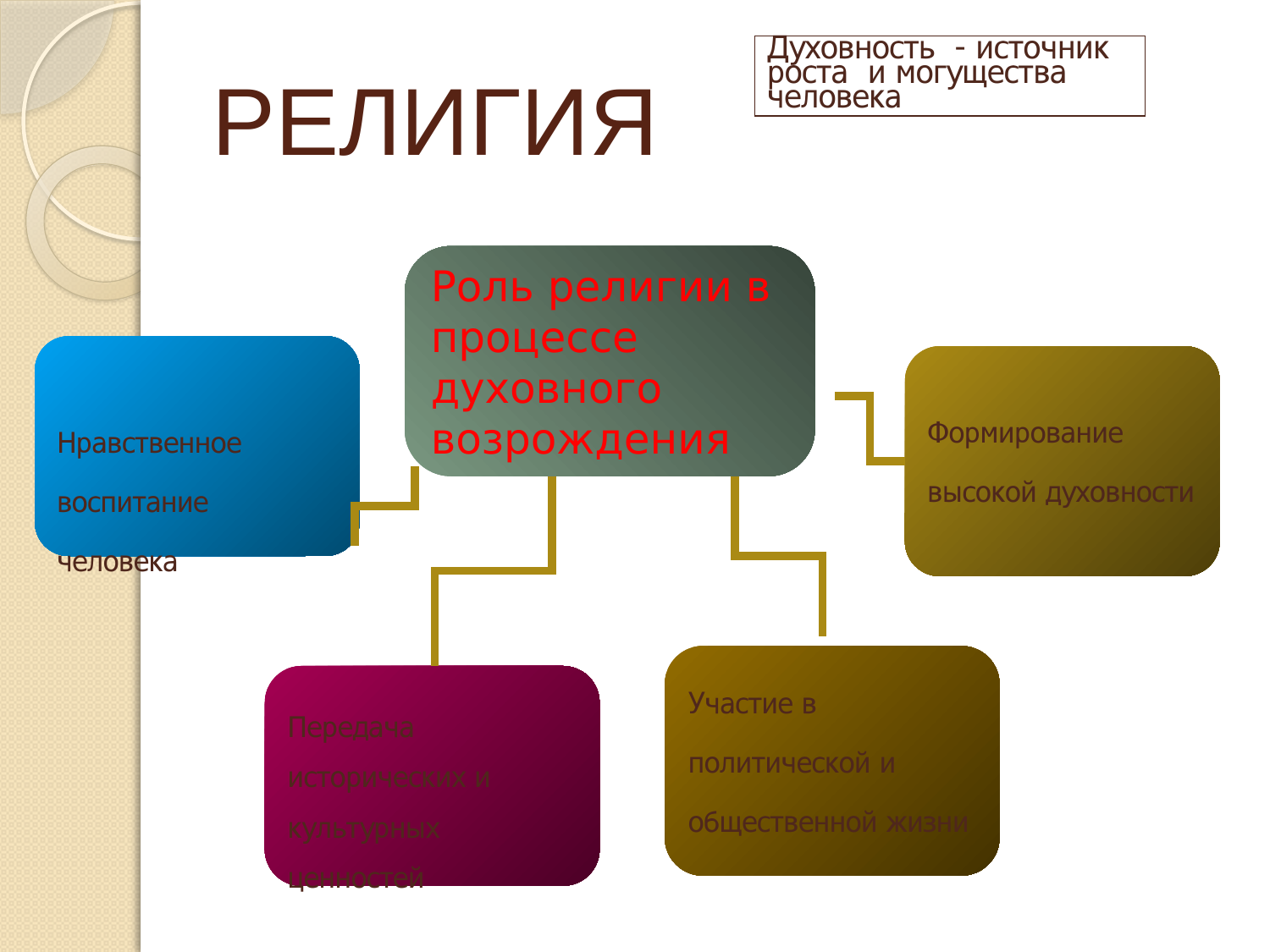

Духовность  - источник роста  и могущества человека
# РЕЛИГИЯ
Роль религии в процессе духовного возрождения

Нравственное воспитание человека
Формирование высокой духовности
Участие в политической и общественной жизни

Передача исторических и культурных ценностей